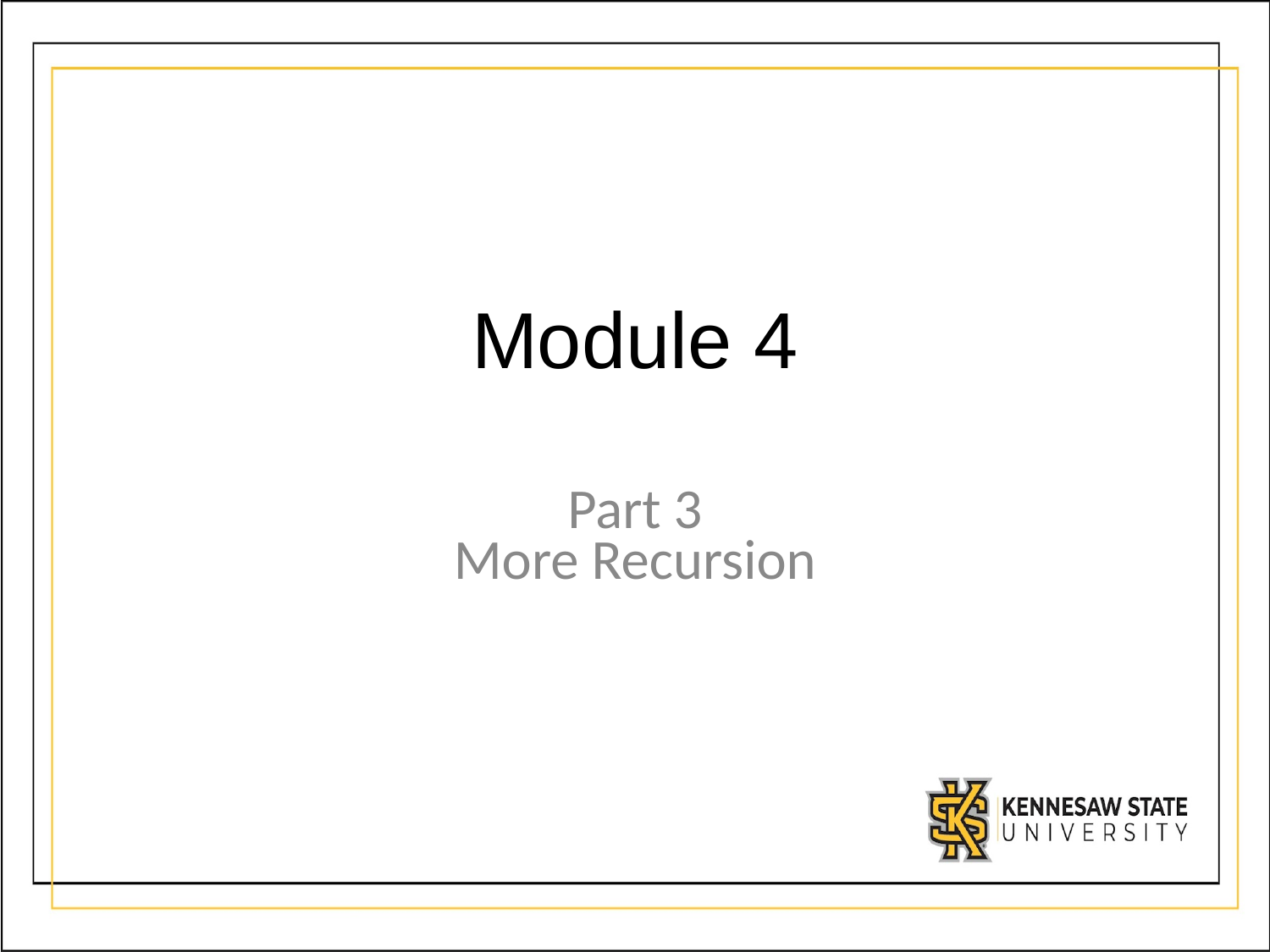

# Module 4
Part 3
More Recursion